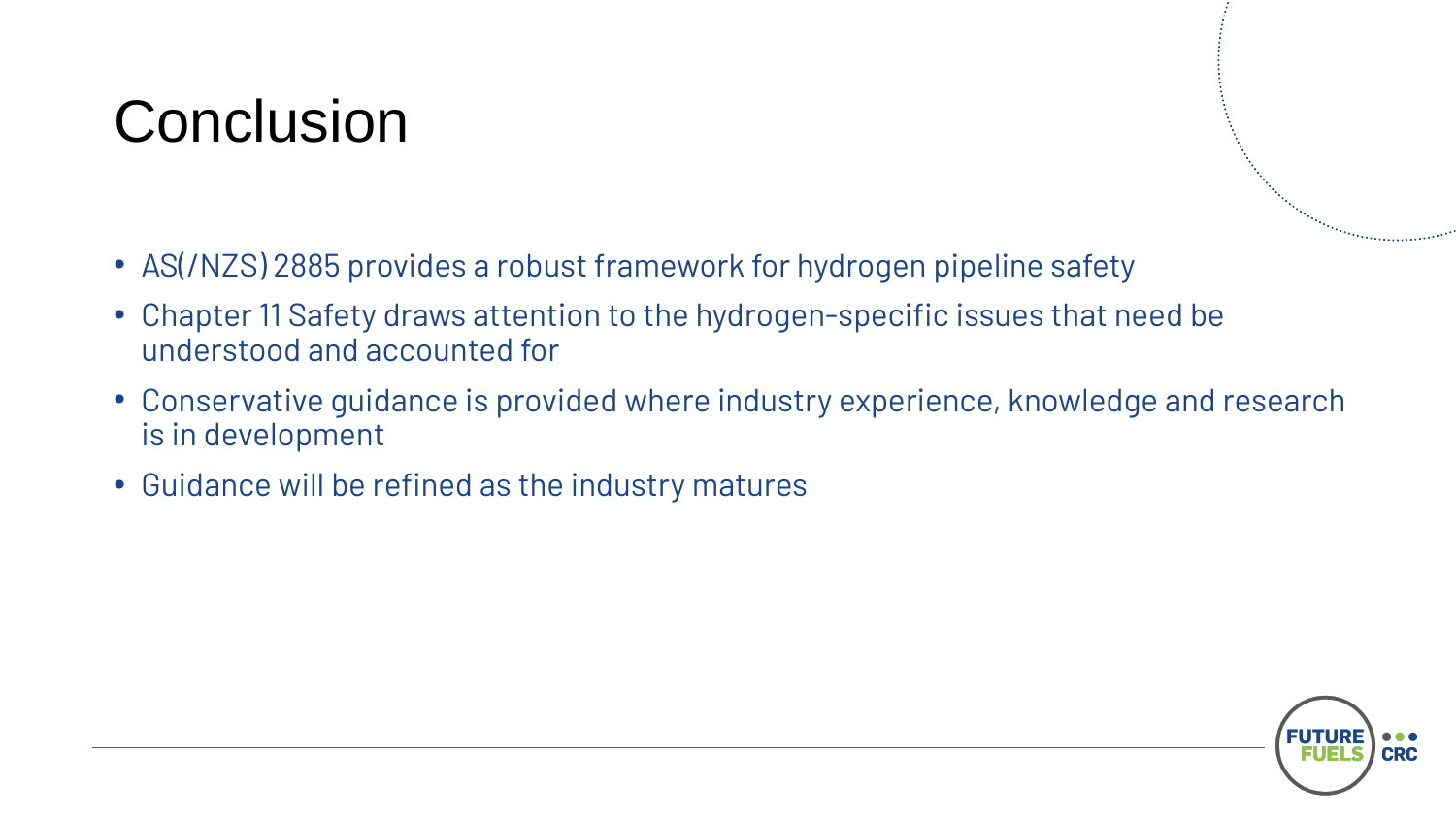

# Conclusion

AS(/NZS) 2885 provides a robust framework for hydrogen pipeline safety
Chapter 11 Safety draws attention to the hydrogen-specific issues that need be understood and accounted for
Conservative guidance is provided where industry experience, knowledge and research is in development
Guidance will be refined as the industry matures